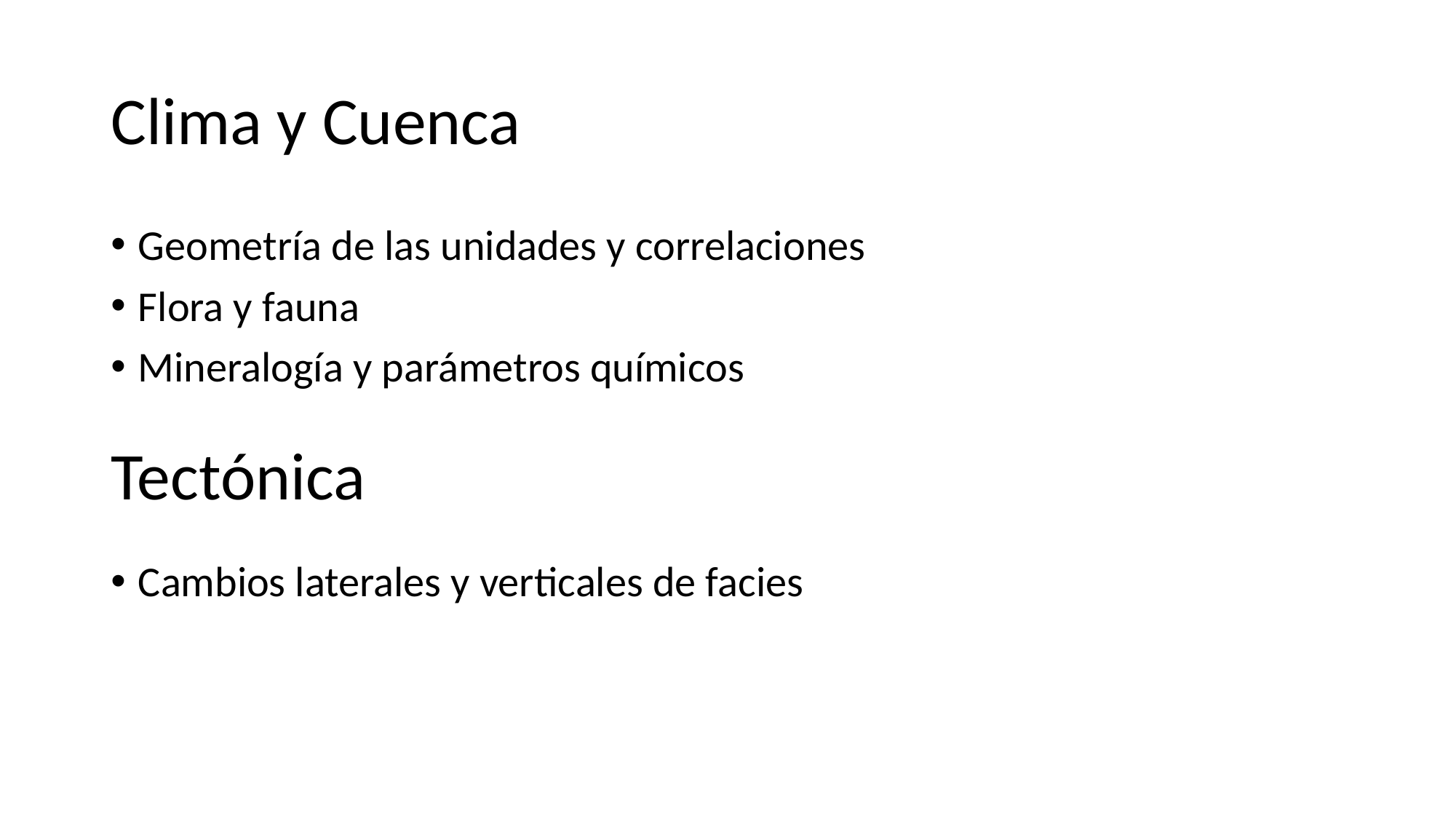

# Clima y Cuenca
Geometría de las unidades y correlaciones
Flora y fauna
Mineralogía y parámetros químicos
Tectónica
Cambios laterales y verticales de facies